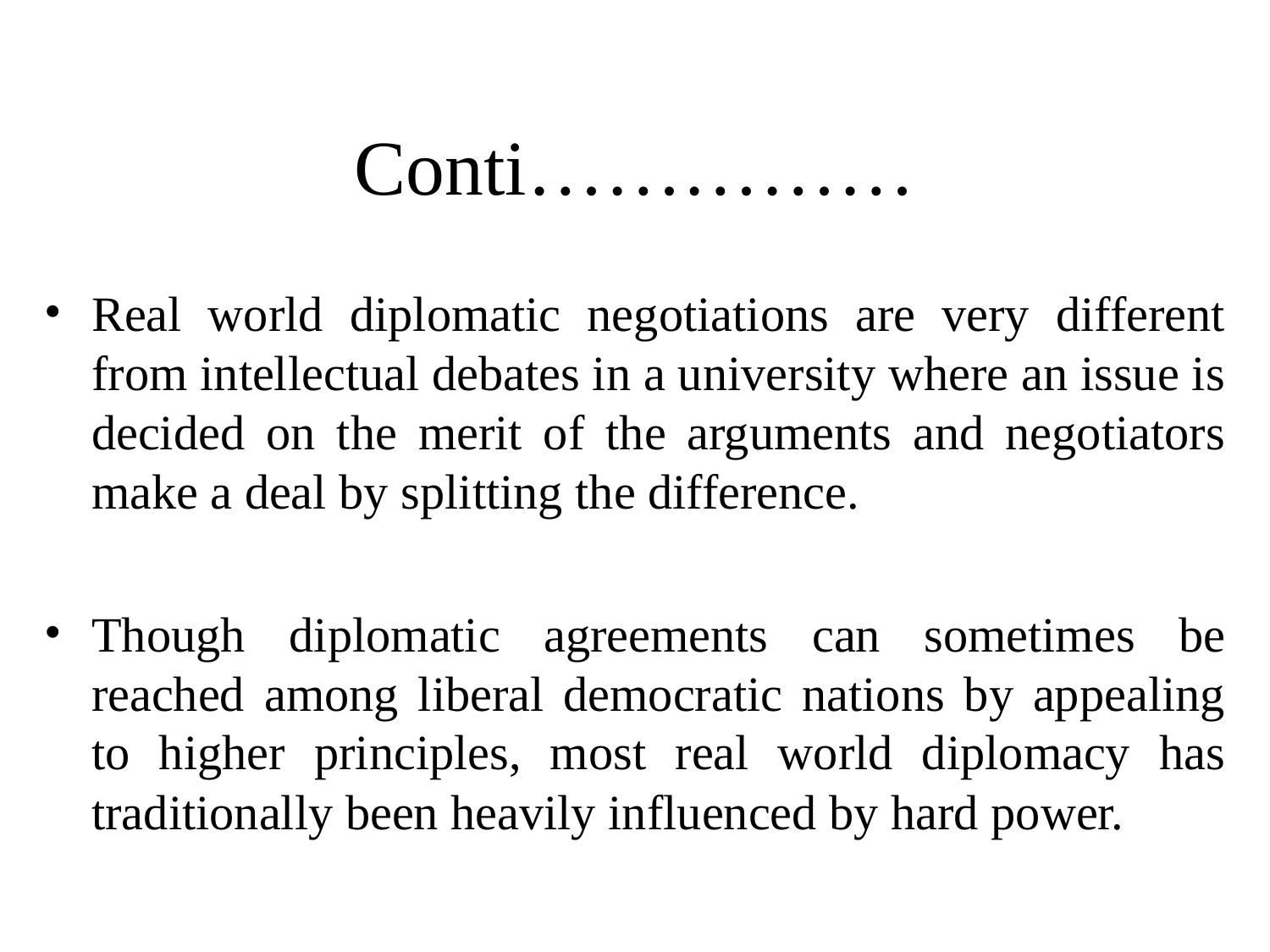

# Conti……………
Real world diplomatic negotiations are very different from intellectual debates in a university where an issue is decided on the merit of the arguments and negotiators make a deal by splitting the difference.

Though diplomatic agreements can sometimes be reached among liberal democratic nations by appealing to higher principles, most real world diplomacy has traditionally been heavily influenced by hard power.